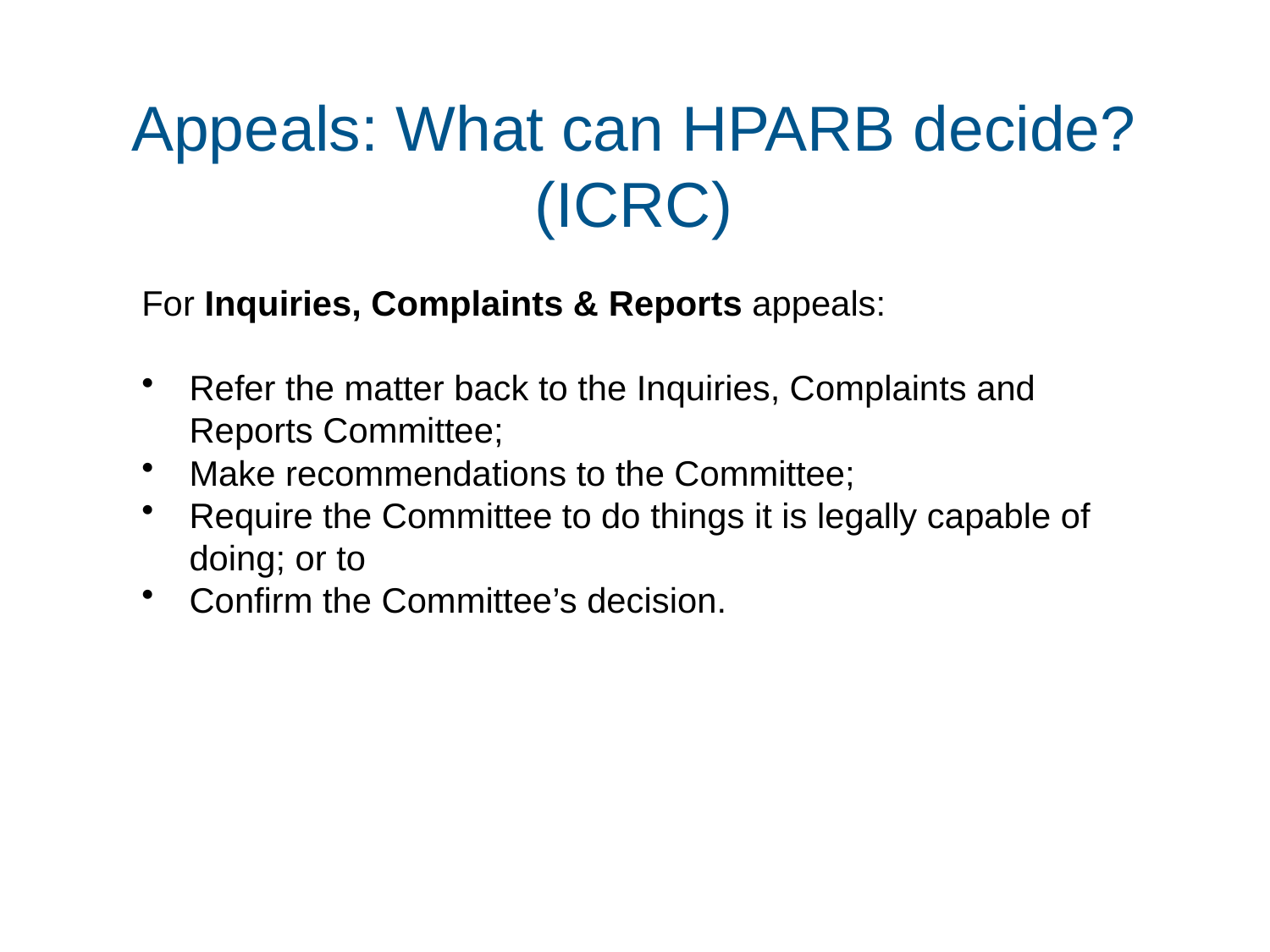

# Appeals: What can HPARB decide? (ICRC)
For Inquiries, Complaints & Reports appeals:

Refer the matter back to the Inquiries, Complaints and Reports Committee;
Make recommendations to the Committee;
Require the Committee to do things it is legally capable of doing; or to
Confirm the Committee’s decision.